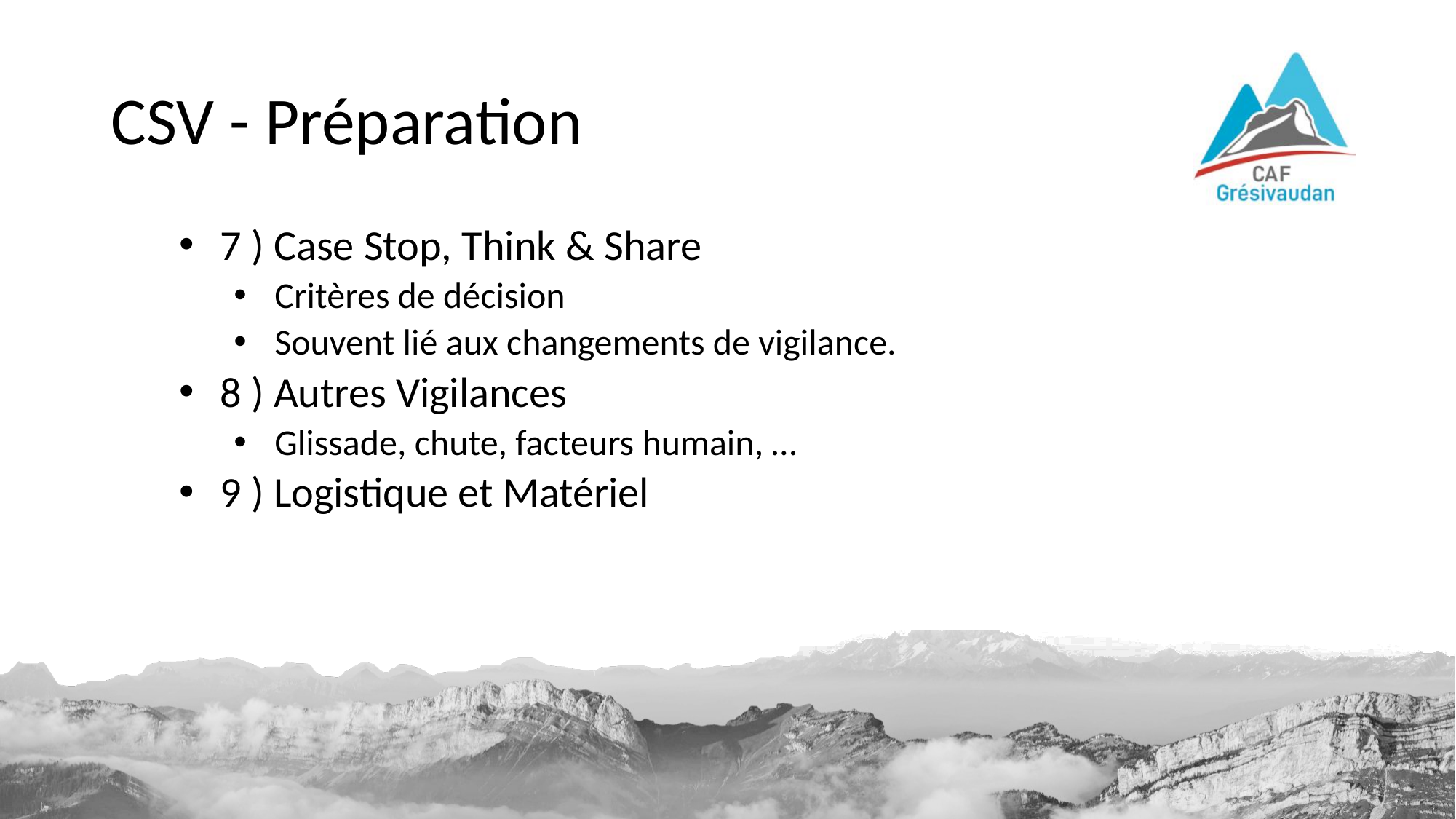

# CSV - Préparation
7 ) Case Stop, Think & Share
Critères de décision
Souvent lié aux changements de vigilance.
8 ) Autres Vigilances
Glissade, chute, facteurs humain, …
9 ) Logistique et Matériel